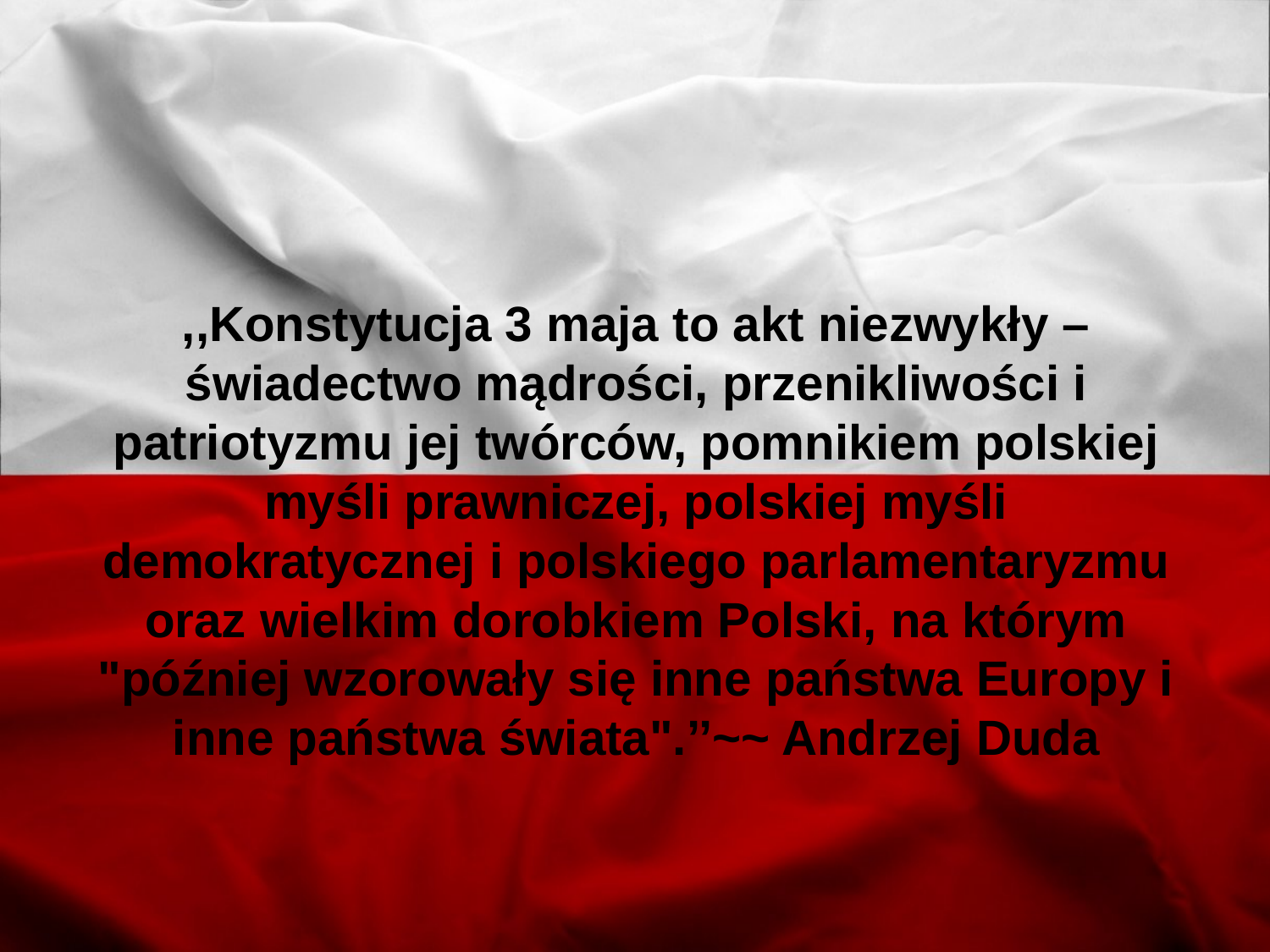

,,Konstytucja 3 maja to akt niezwykły – świadectwo mądrości, przenikliwości i patriotyzmu jej twórców, pomnikiem polskiej myśli prawniczej, polskiej myśli demokratycznej i polskiego parlamentaryzmu oraz wielkim dorobkiem Polski, na którym "później wzorowały się inne państwa Europy i inne państwa świata".’’~~ Andrzej Duda